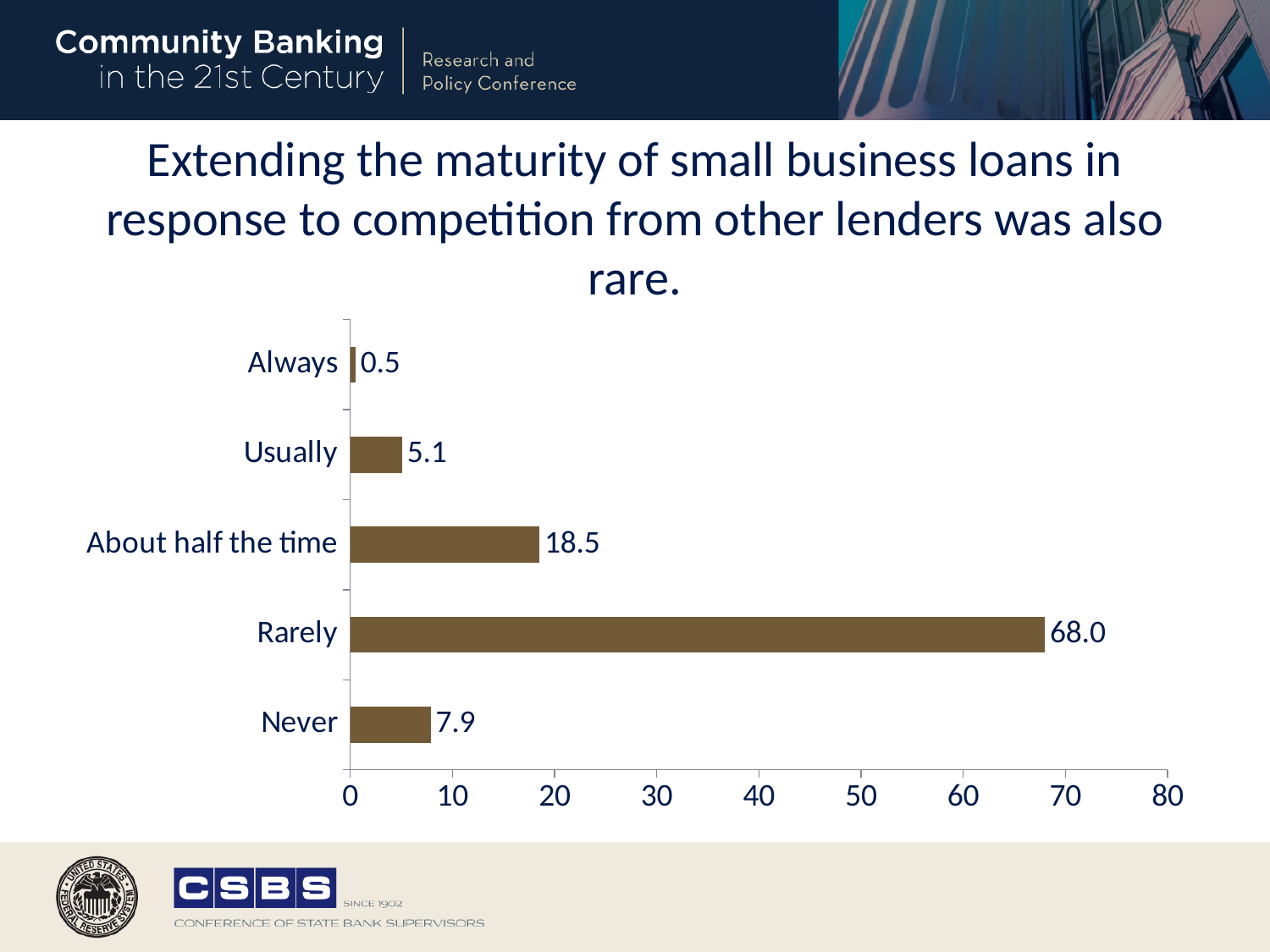

# Extending the maturity of small business loans in response to competition from other lenders was also rare.

### Chart

| Category | pct1 |
|---|---|
| Never | 7.87 |
| Rarely | 68.01 |
| About half the time | 18.53 |
| Usually | 5.07 |
| Always | 0.52 |